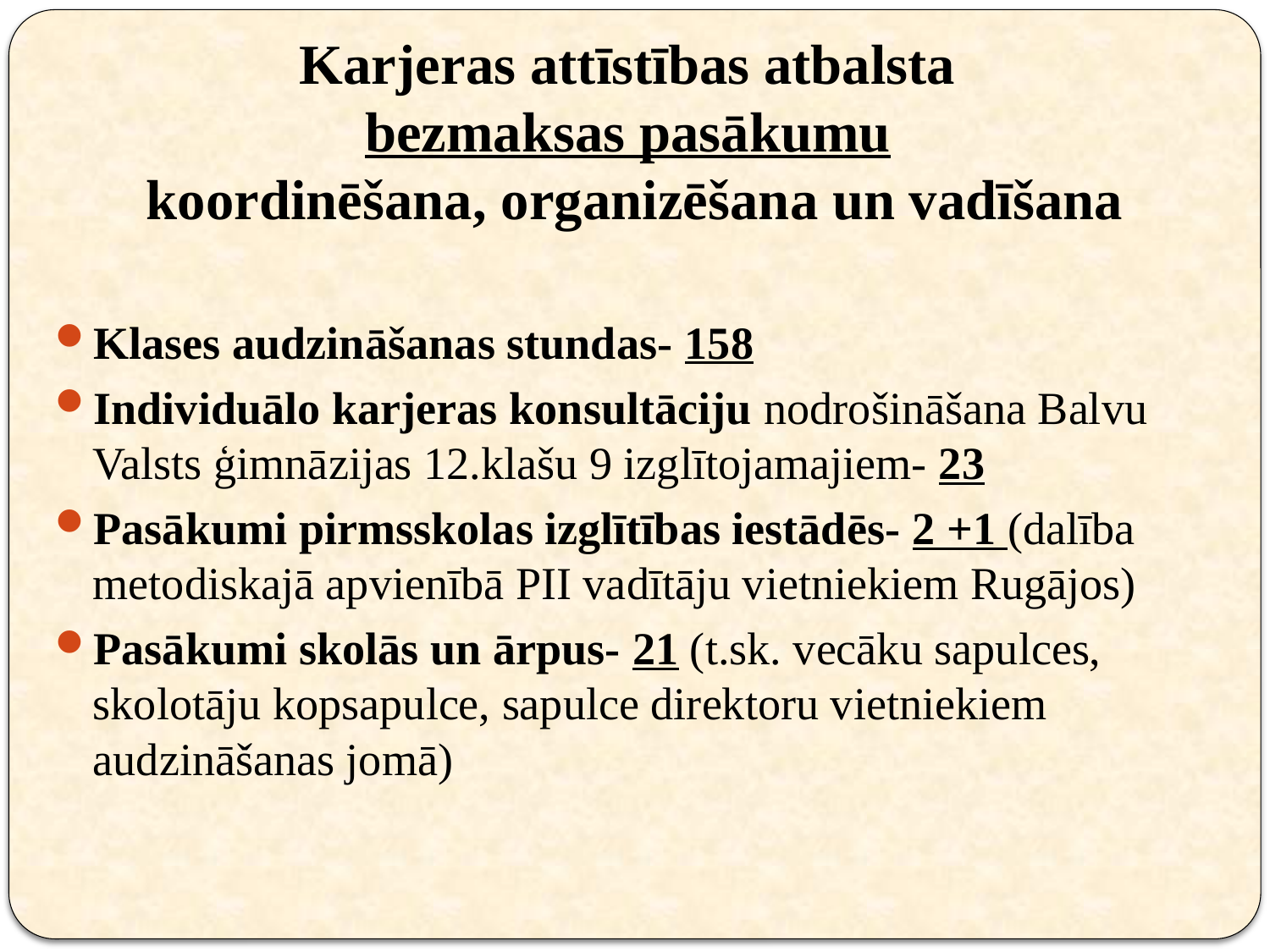

# Karjeras attīstības atbalsta bezmaksas pasākumu koordinēšana, organizēšana un vadīšana
Klases audzināšanas stundas- 158
Individuālo karjeras konsultāciju nodrošināšana Balvu Valsts ģimnāzijas 12.klašu 9 izglītojamajiem- 23
Pasākumi pirmsskolas izglītības iestādēs- 2 +1 (dalība metodiskajā apvienībā PII vadītāju vietniekiem Rugājos)
Pasākumi skolās un ārpus- 21 (t.sk. vecāku sapulces, skolotāju kopsapulce, sapulce direktoru vietniekiem audzināšanas jomā)